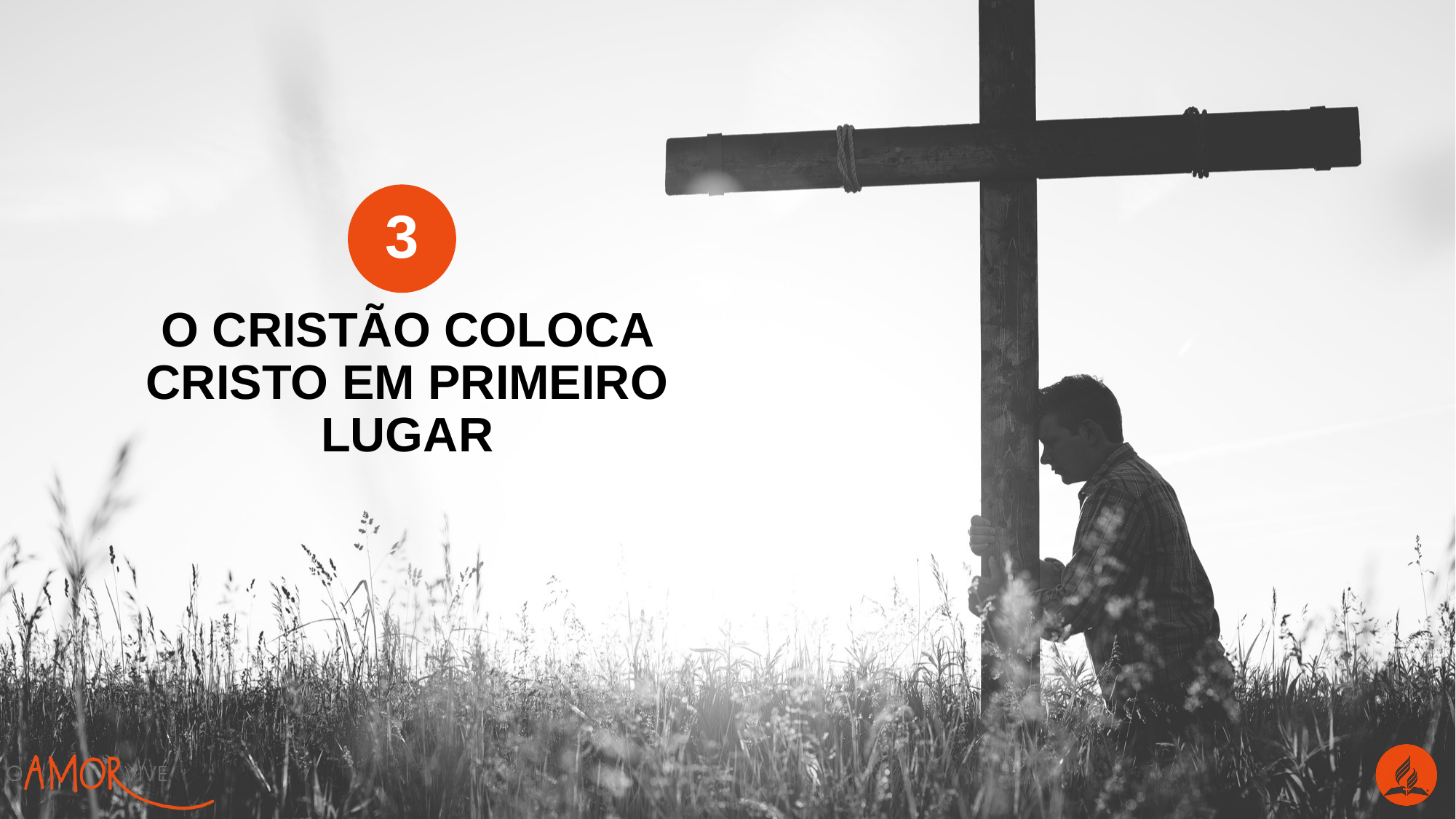

O cristão coloca Cristo em primeiro lugar
3